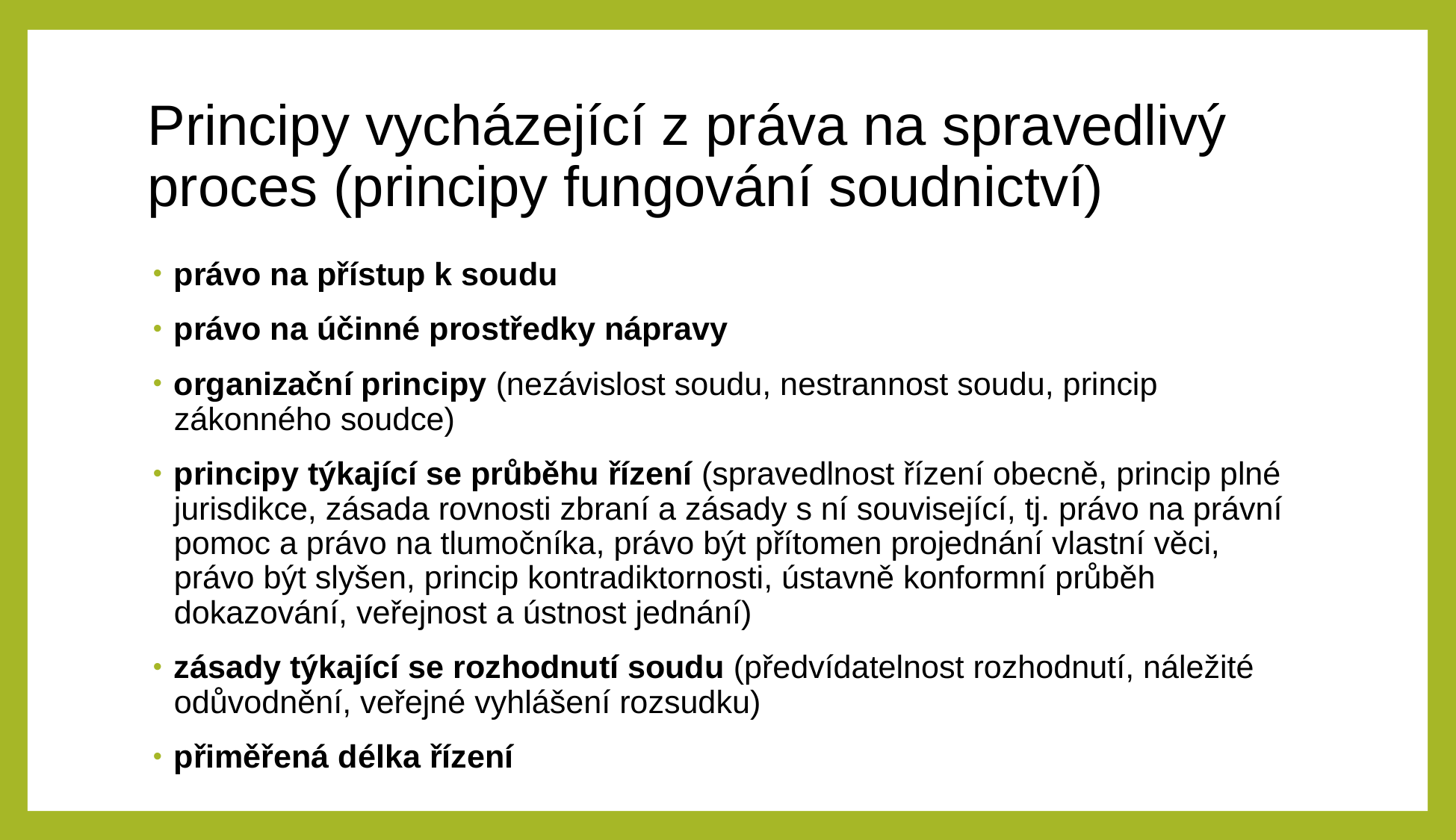

# Principy vycházející z práva na spravedlivý proces (principy fungování soudnictví)
právo na přístup k soudu
právo na účinné prostředky nápravy
organizační principy (nezávislost soudu, nestrannost soudu, princip zákonného soudce)
principy týkající se průběhu řízení (spravedlnost řízení obecně, princip plné jurisdikce, zásada rovnosti zbraní a zásady s ní související, tj. právo na právní pomoc a právo na tlumočníka, právo být přítomen projednání vlastní věci, právo být slyšen, princip kontradiktornosti, ústavně konformní průběh dokazování, veřejnost a ústnost jednání)
zásady týkající se rozhodnutí soudu (předvídatelnost rozhodnutí, náležité odůvodnění, veřejné vyhlášení rozsudku)
přiměřená délka řízení